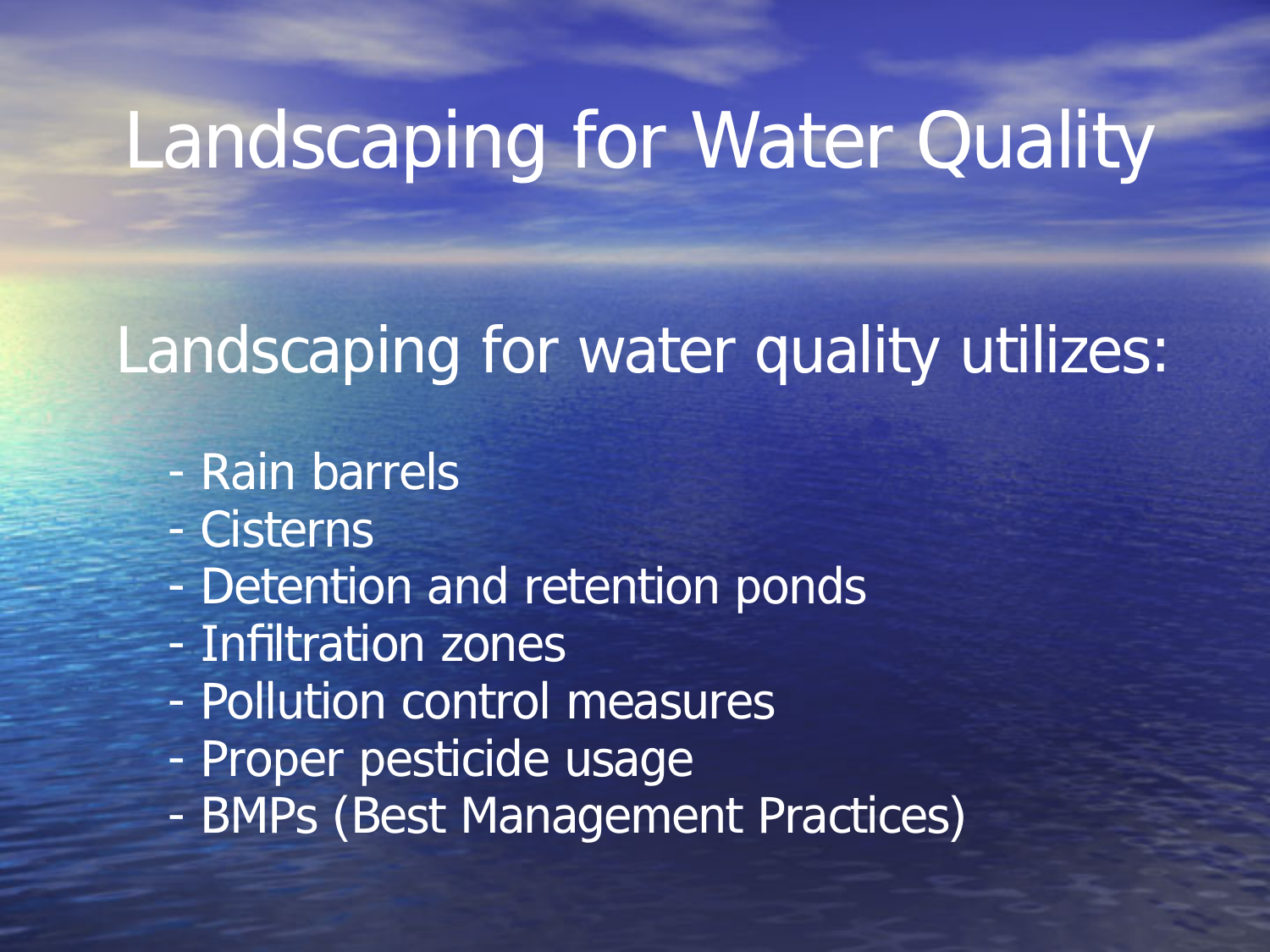

# Landscaping for Water Quality
 Landscaping for water quality utilizes:

        - Rain barrels
        - Cisterns
        - Detention and retention ponds
        - Infiltration zones
        - Pollution control measures
        - Proper pesticide usage
        - BMPs (Best Management Practices)